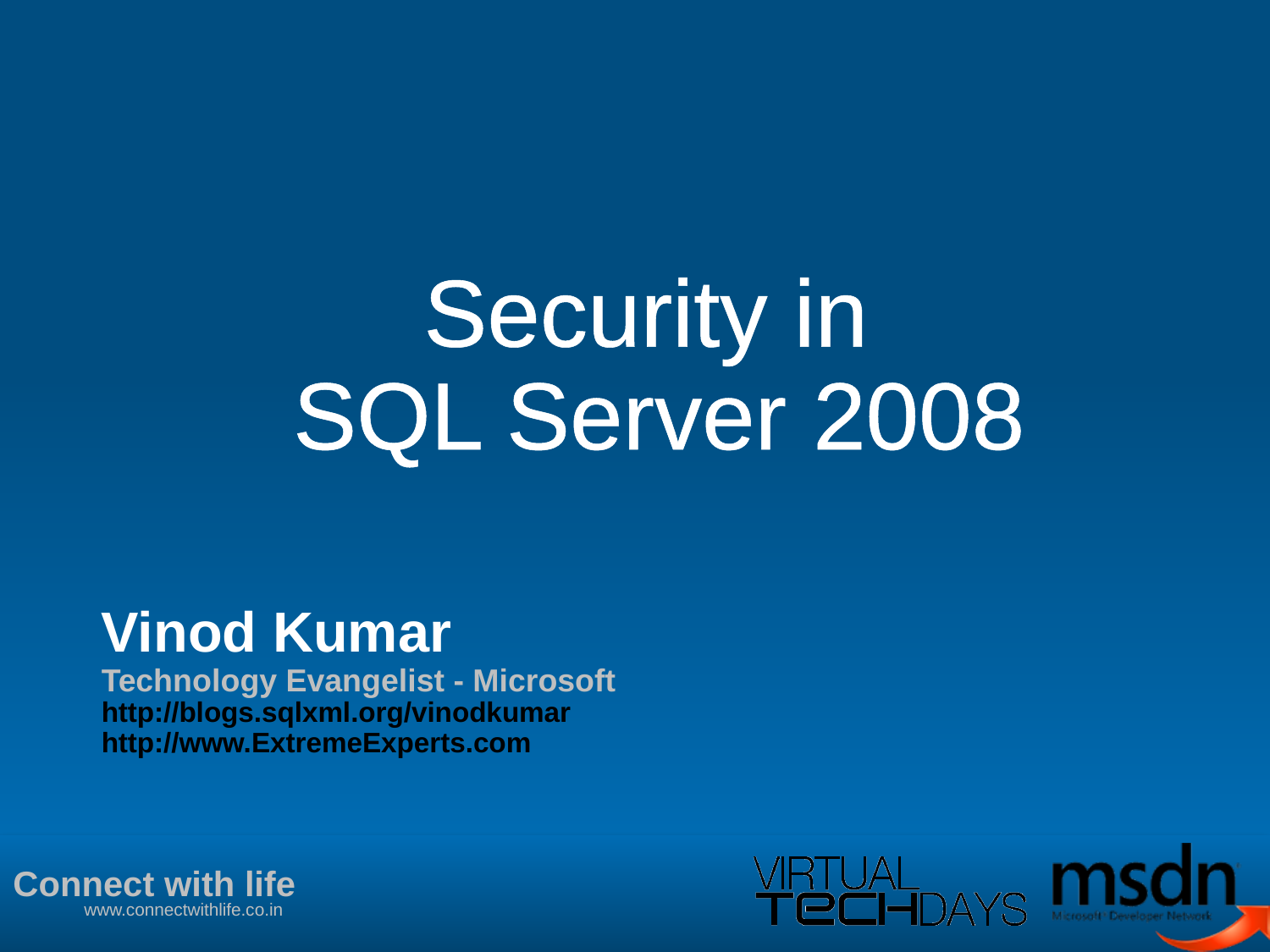

# Security in SQL Server 2008
Vinod Kumar
Technology Evangelist - Microsoft
http://blogs.sqlxml.org/vinodkumar
http://www.ExtremeExperts.com